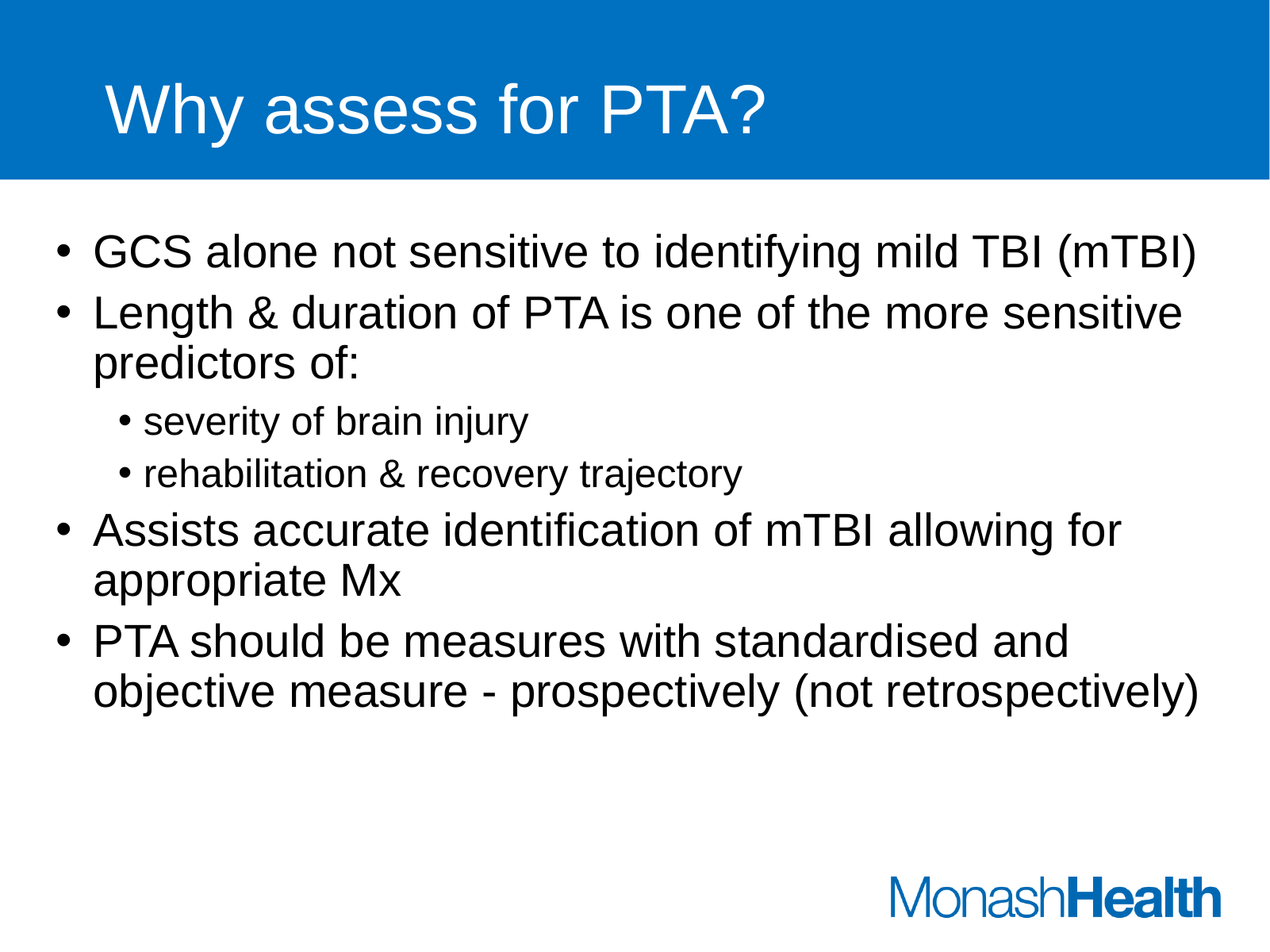

# Why assess for PTA?
GCS alone not sensitive to identifying mild TBI (mTBI)
Length & duration of PTA is one of the more sensitive predictors of:
severity of brain injury
rehabilitation & recovery trajectory
Assists accurate identification of mTBI allowing for appropriate Mx
PTA should be measures with standardised and objective measure - prospectively (not retrospectively)